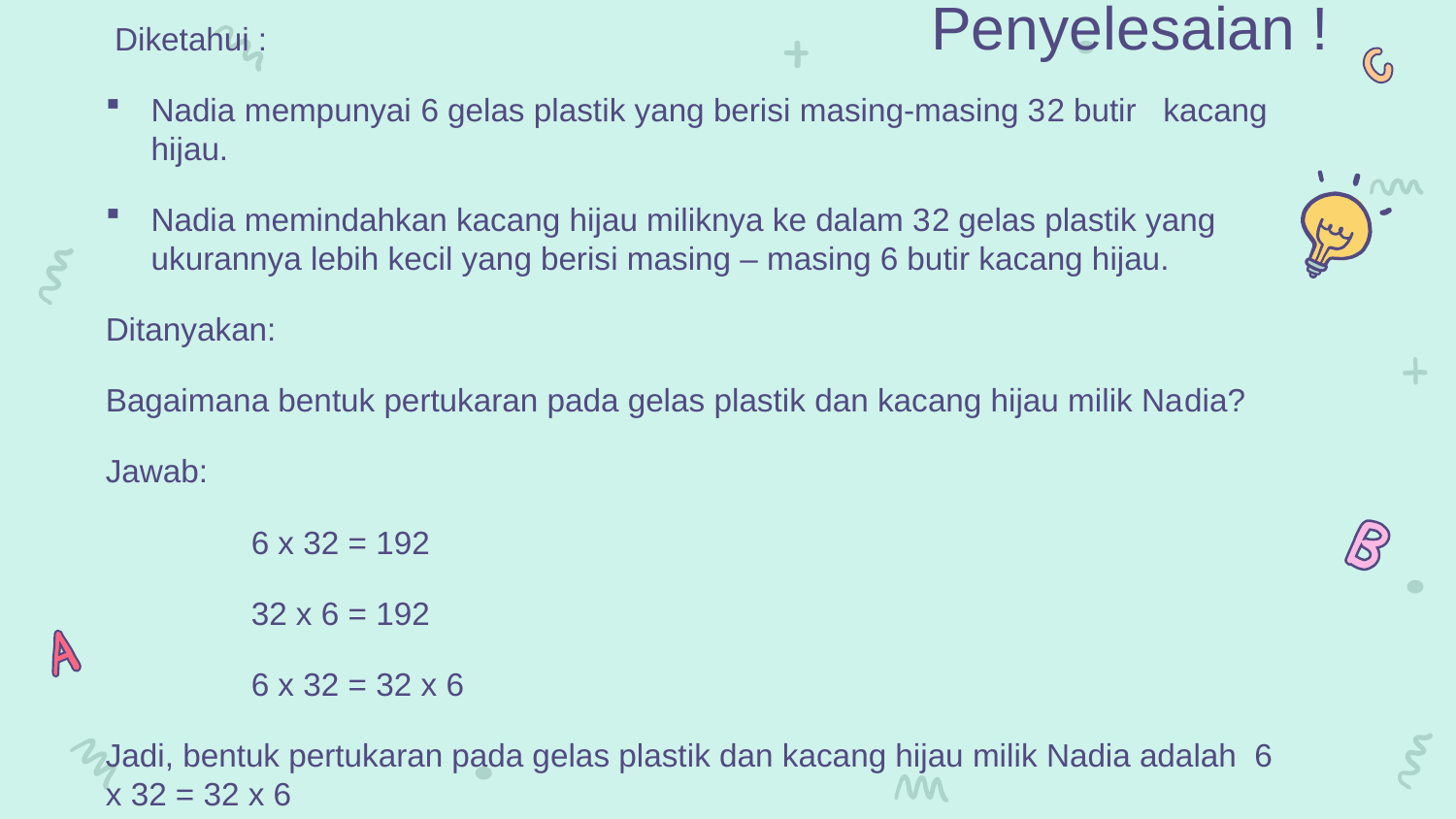

# Penyelesaian !

 Diketahui :
Nadia mempunyai 6 gelas plastik yang berisi masing-masing 32 butir   kacang hijau.
Nadia memindahkan kacang hijau miliknya ke dalam 32 gelas plastik yang ukurannya lebih kecil yang berisi masing – masing 6 butir kacang hijau.
Ditanyakan:
Bagaimana bentuk pertukaran pada gelas plastik dan kacang hijau milik Nadia?
Jawab:
	6 x 32 = 192
	32 x 6 = 192
	6 x 32 = 32 x 6
Jadi, bentuk pertukaran pada gelas plastik dan kacang hijau milik Nadia adalah  6 x 32 = 32 x 6